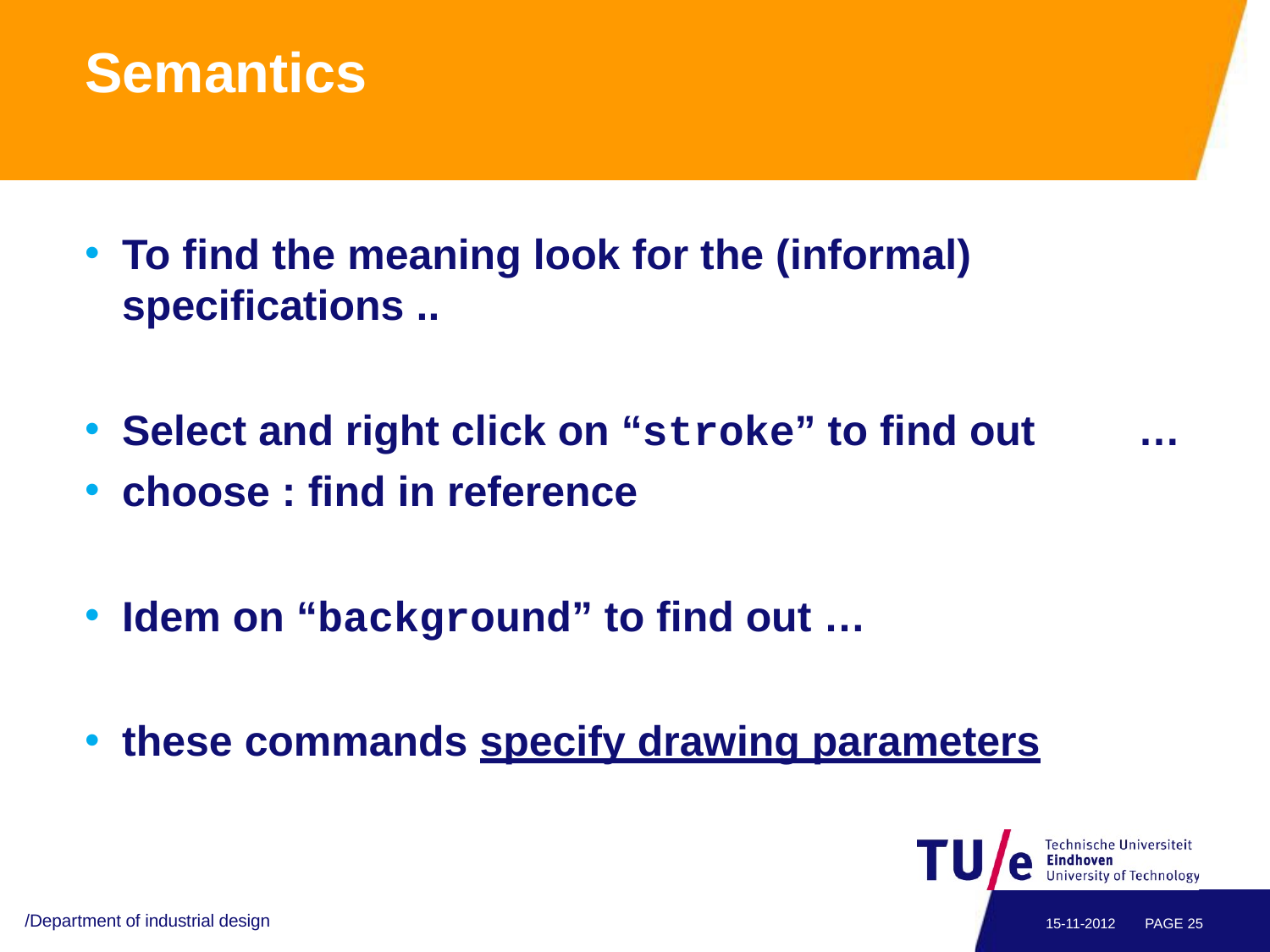

# Semantics
To find the meaning look for the (informal)
specifications ..

Select and right click on “stroke” to find out	…
choose : find in reference

Idem on “background” to find out …

these commands specify drawing parameters
/Department of industrial design
15-11-2012
PAGE 25